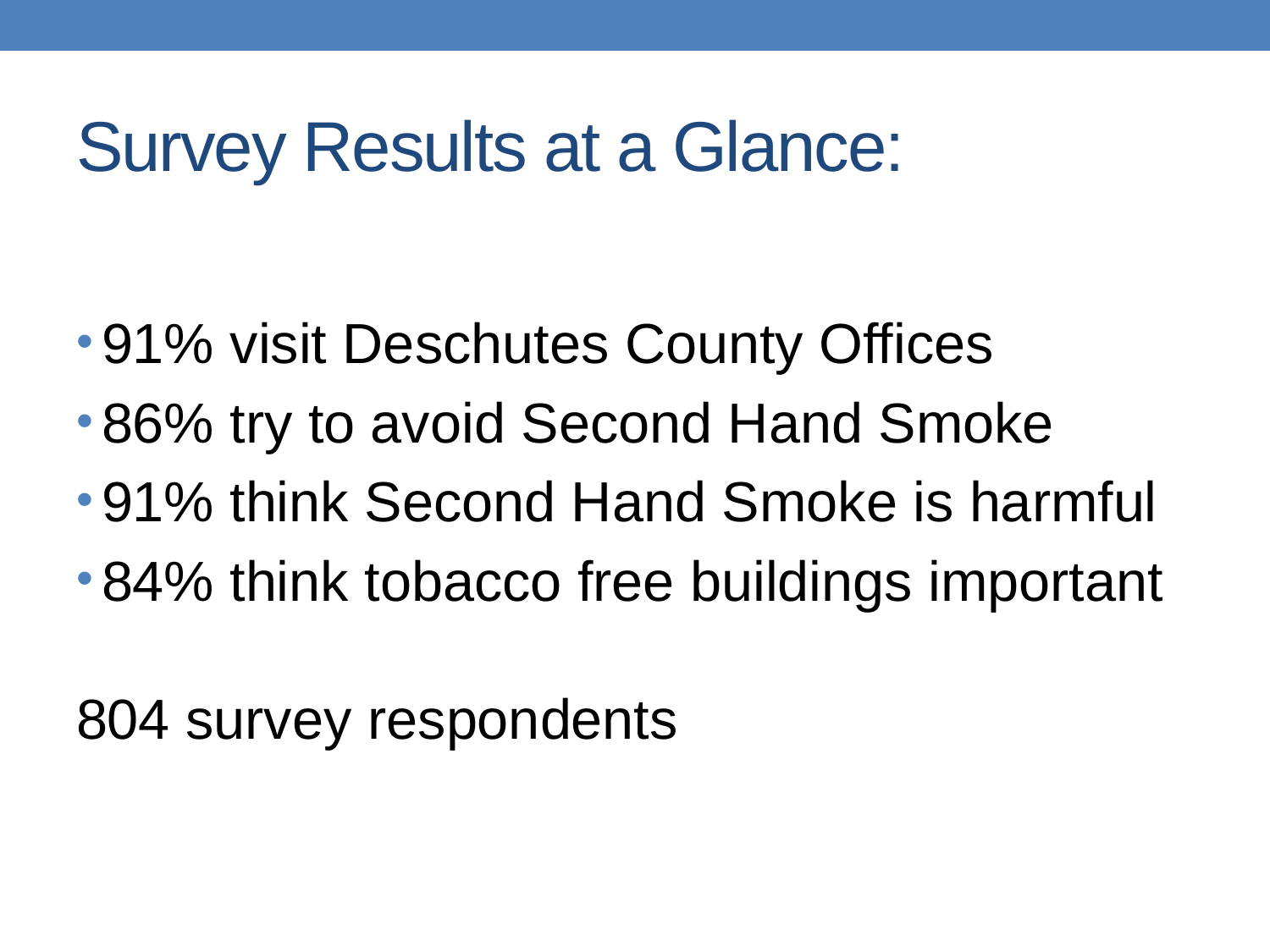

# Survey Results at a Glance:

91% visit Deschutes County Offices
86% try to avoid Second Hand Smoke
91% think Second Hand Smoke is harmful
84% think tobacco free buildings important

804 survey respondents